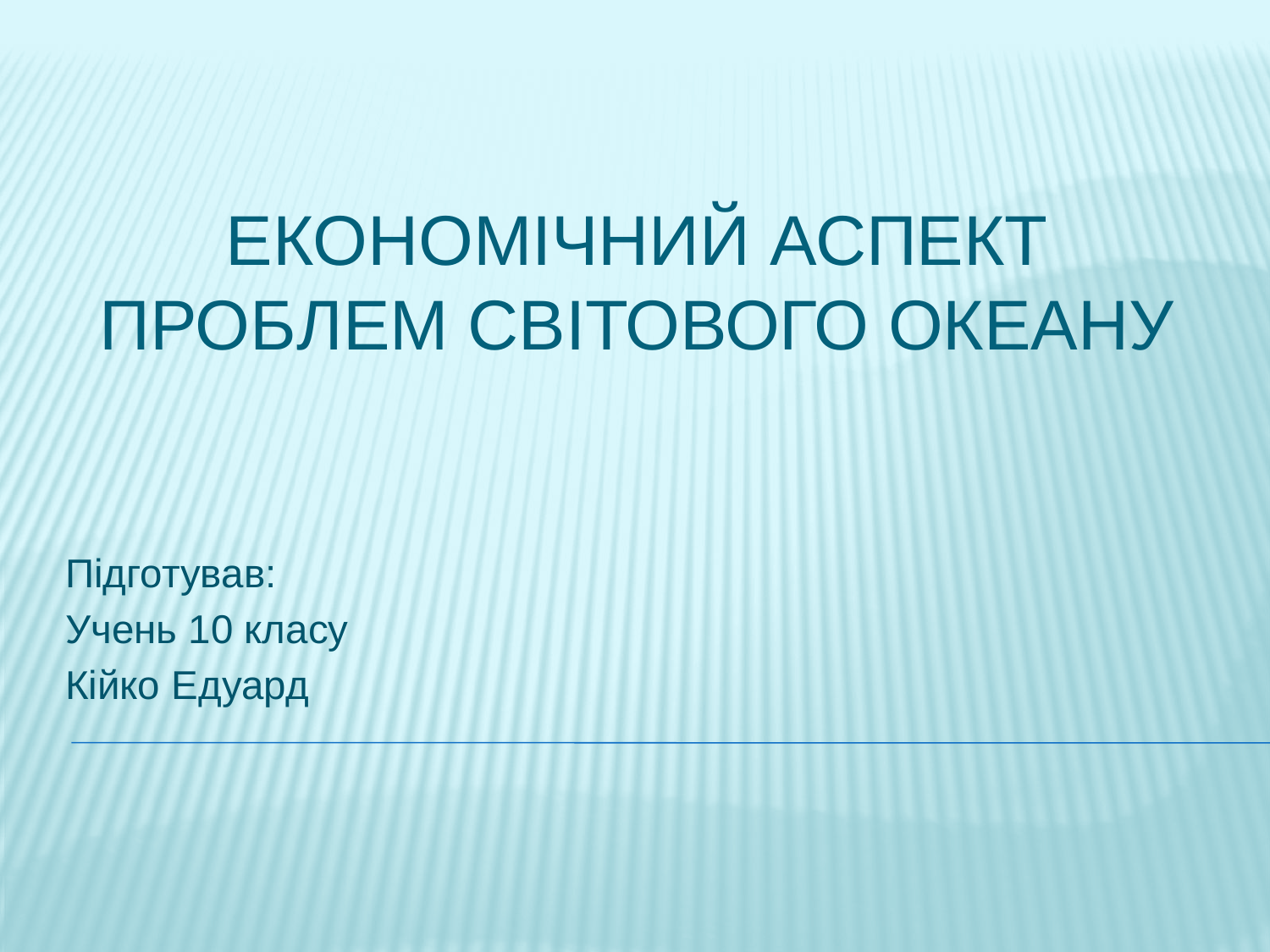

# Економічний аспект проблем Світового океану
Підготував:
Учень 10 класу
Кійко Едуард